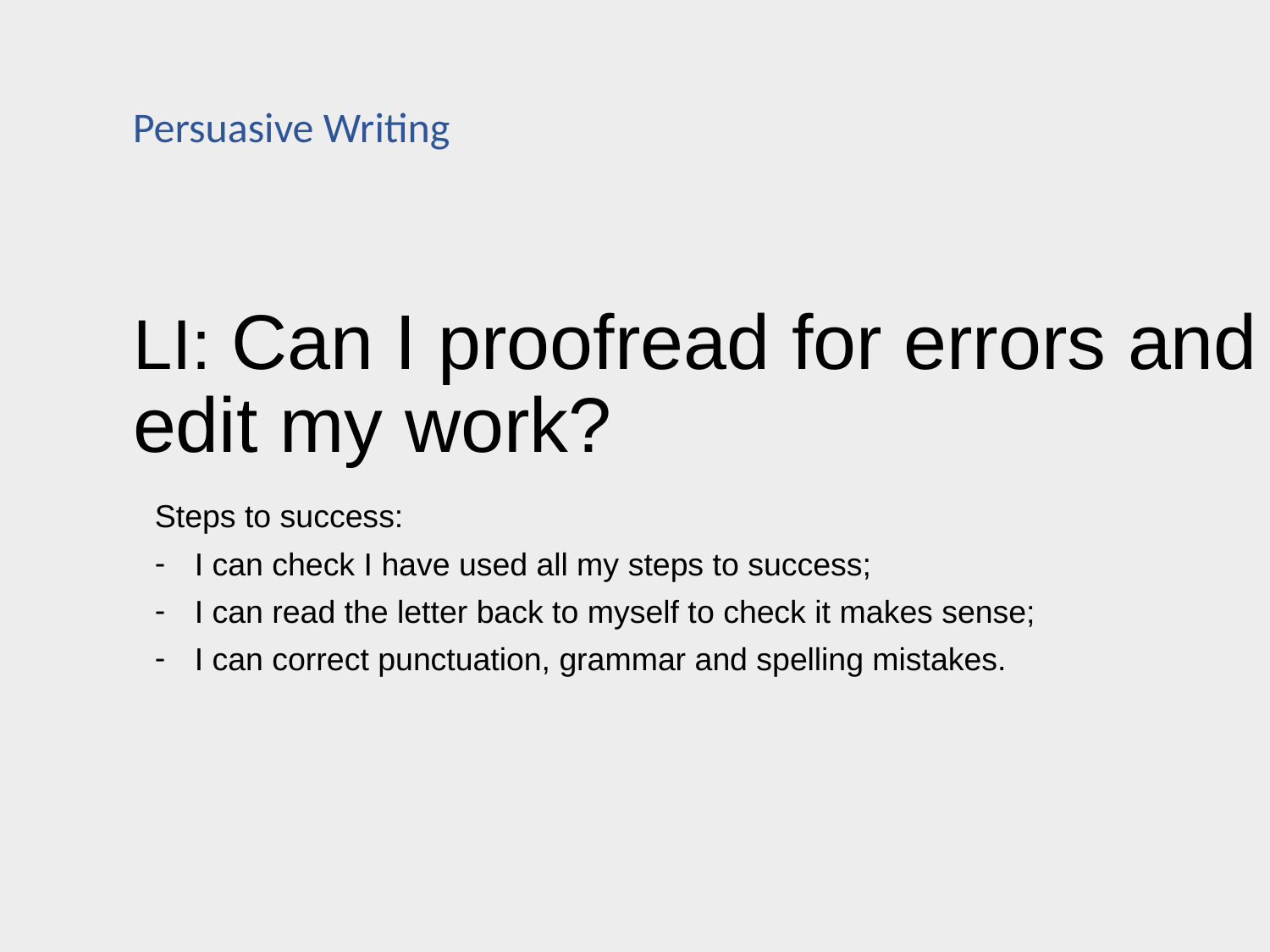

Persuasive Writing
# LI: Can I proofread for errors and edit my work?
Steps to success:
I can check I have used all my steps to success;
I can read the letter back to myself to check it makes sense;
I can correct punctuation, grammar and spelling mistakes.